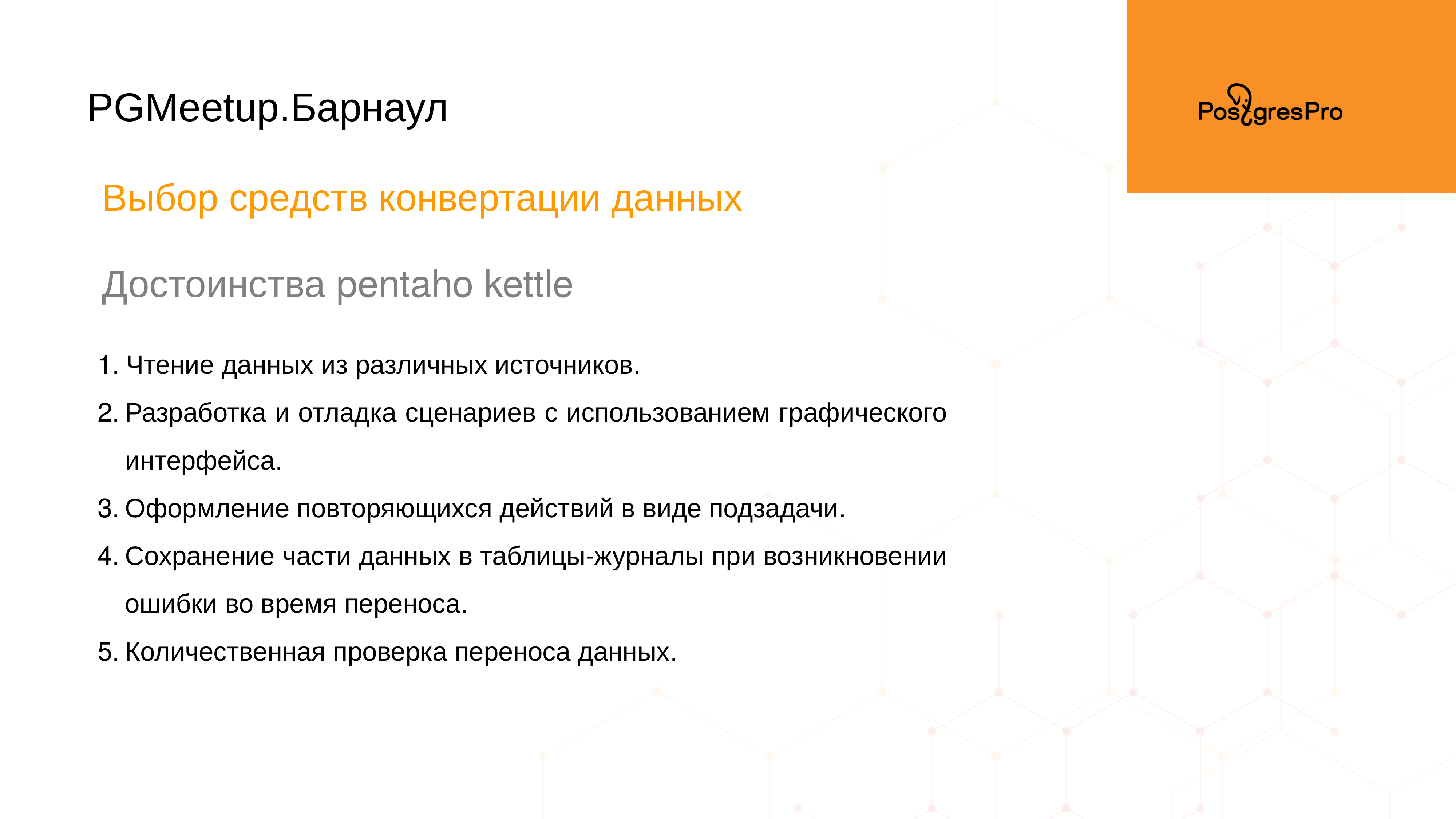

PGMeetup.Барнаул
Выбор средств конвертации данных
Достоинства pentaho kettle
Чтение данных из различных источников.
Разработка и отладка сценариев с использованием графического интерфейса.
Оформление повторяющихся действий в виде подзадачи.
Сохранение части данных в таблицы-журналы при возникновении ошибки во время переноса.
Количественная проверка переноса данных.